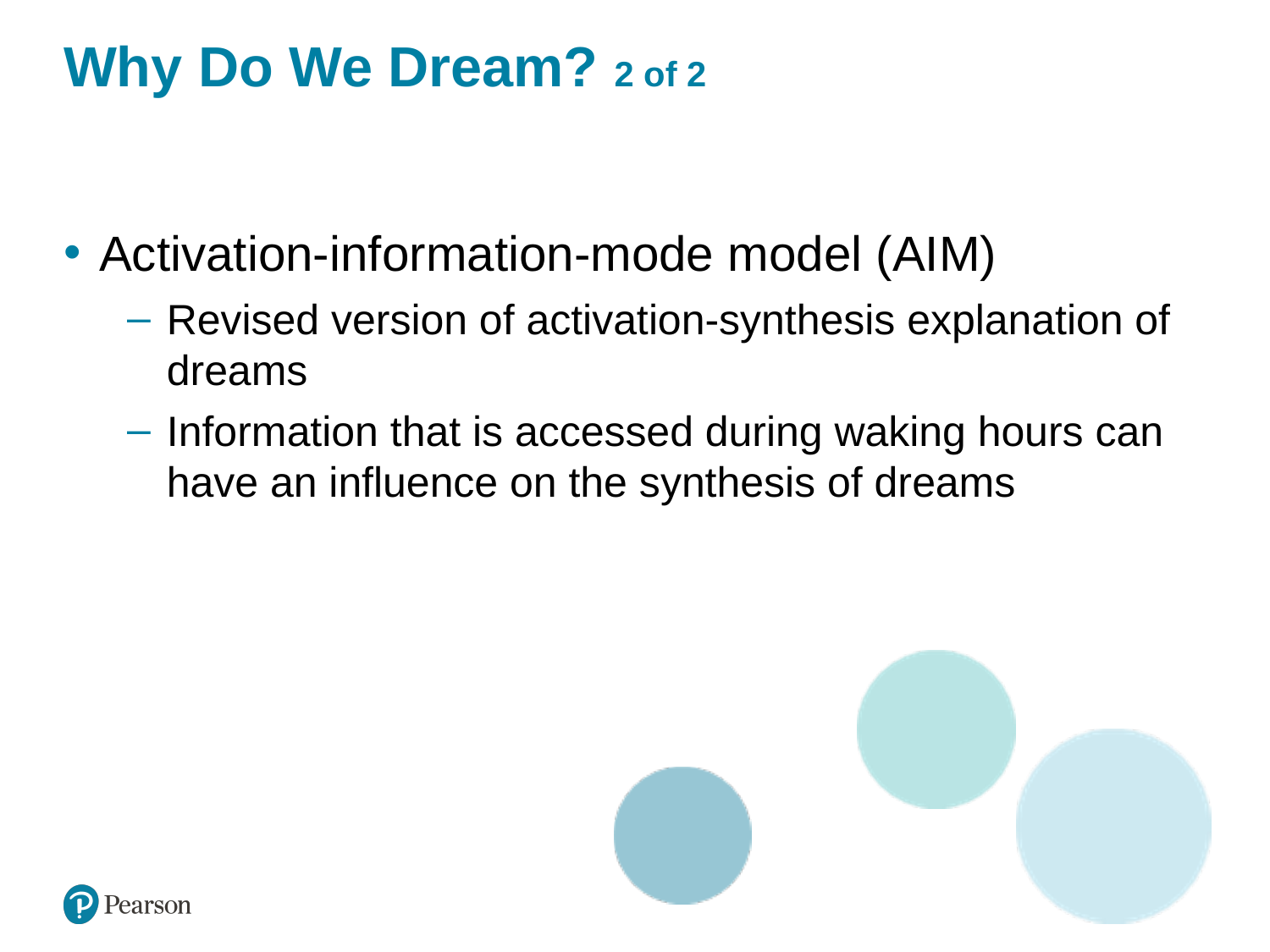

# Why Do We Dream? 2 of 2
Activation-information-mode model (AIM)
Revised version of activation-synthesis explanation of dreams
Information that is accessed during waking hours can have an influence on the synthesis of dreams